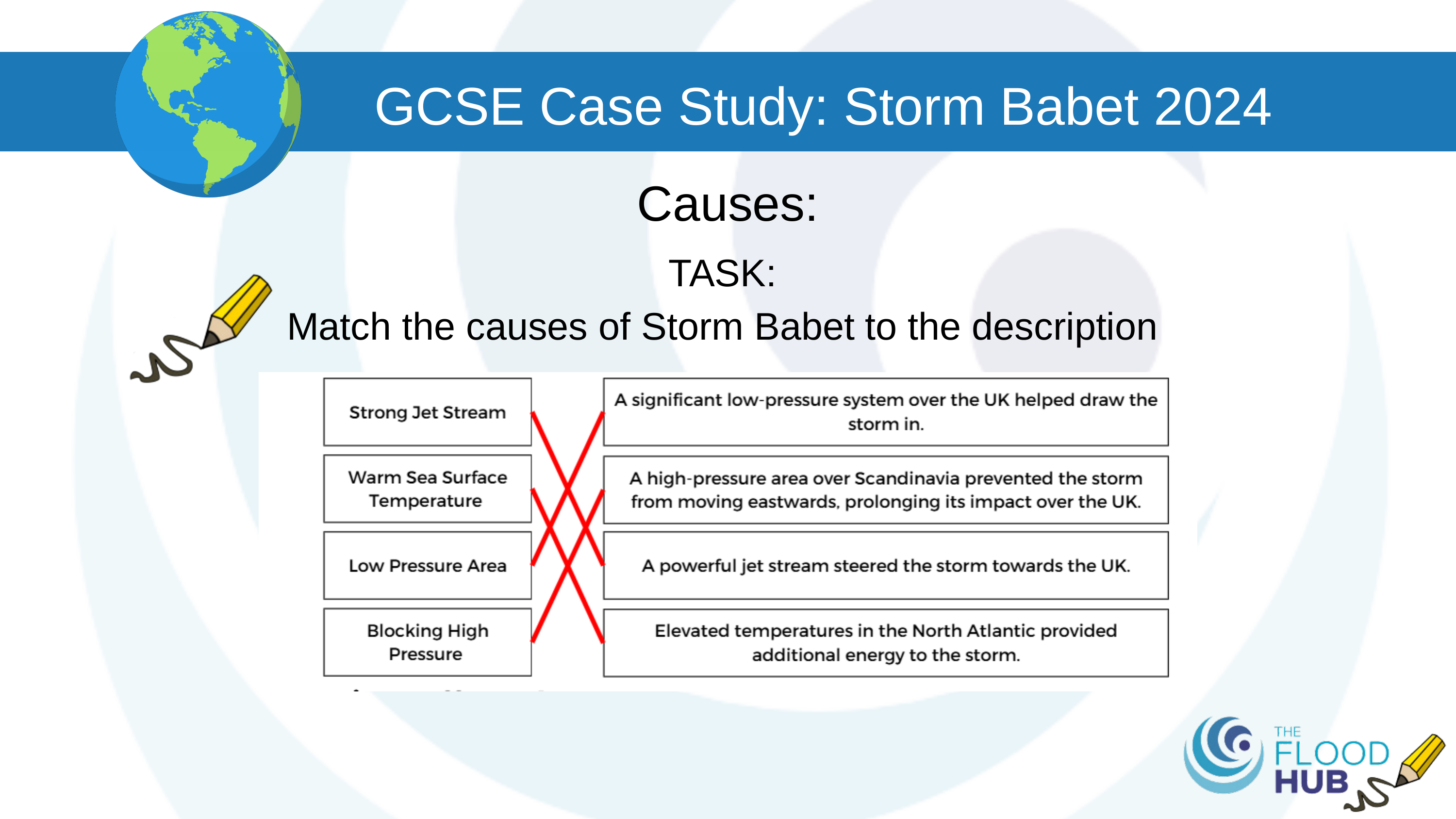

GCSE Case Study: Storm Babet 2024
Causes:

TASK:
Match the causes of Storm Babet to the description